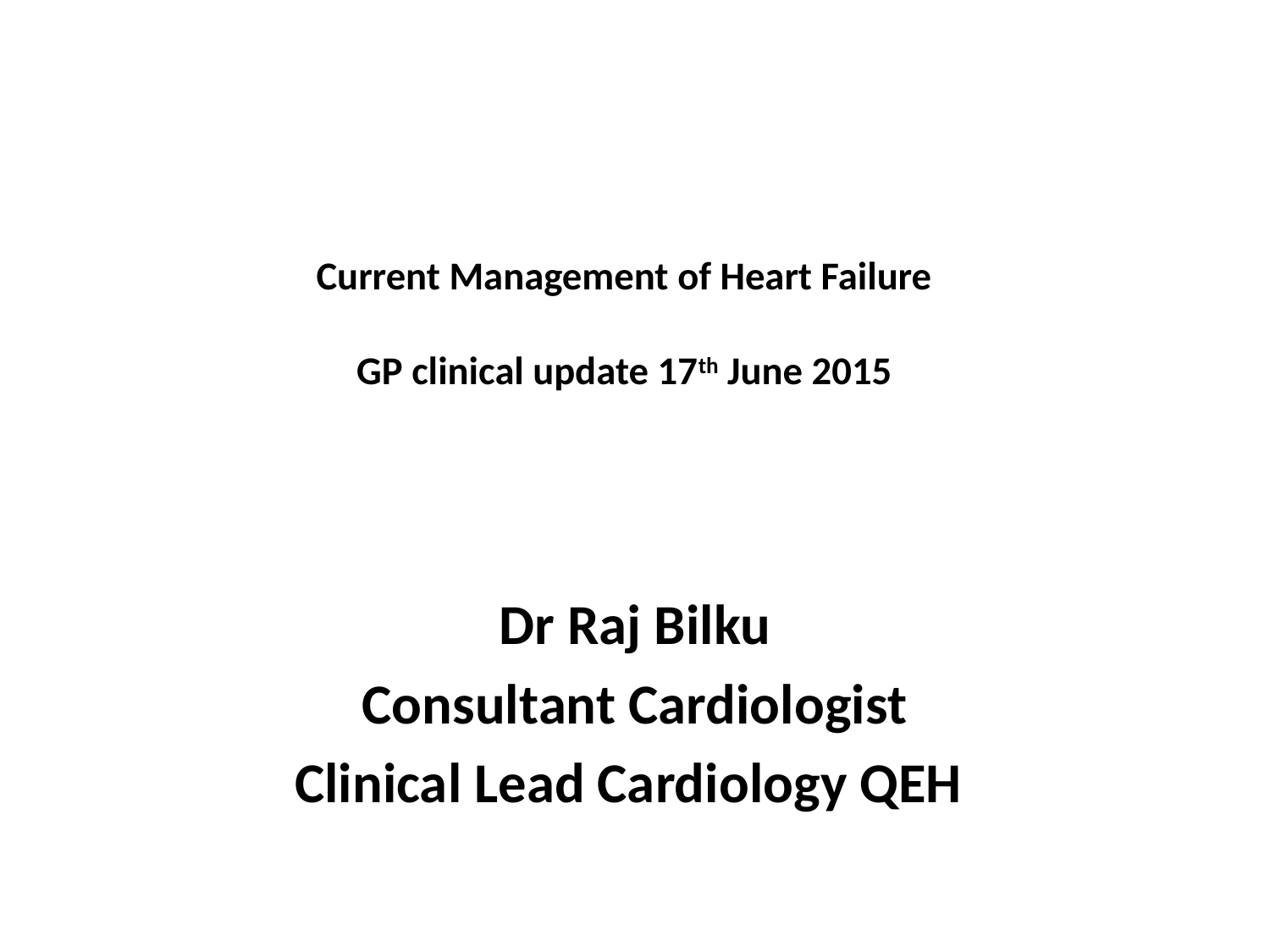

# Current Management of Heart Failure GP clinical update 17th June 2015
Dr Raj Bilku
Consultant Cardiologist
Clinical Lead Cardiology QEH